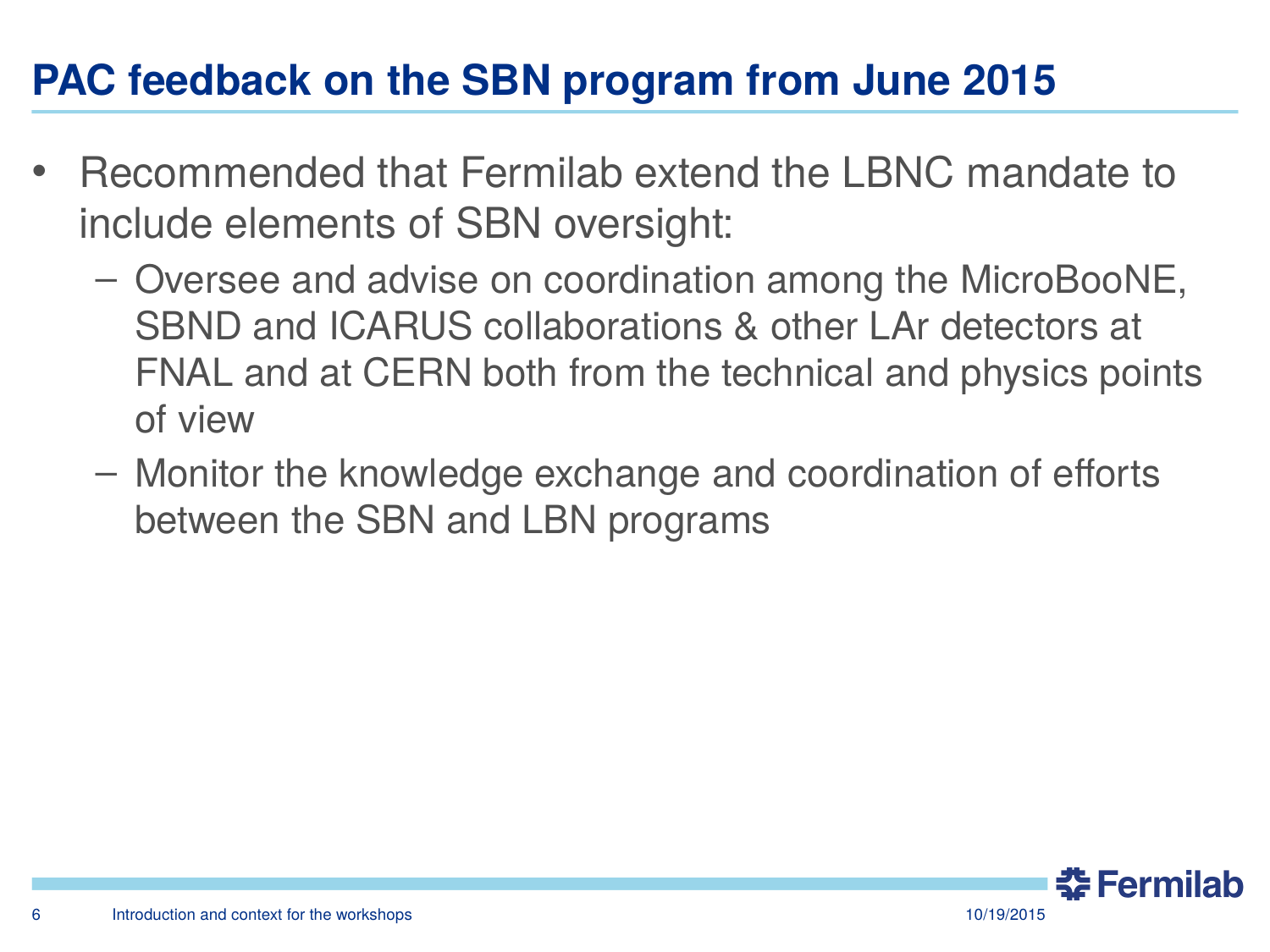

# PAC feedback on the SBN program from June 2015
Recommended that Fermilab extend the LBNC mandate to include elements of SBN oversight:
Oversee and advise on coordination among the MicroBooNE, SBND and ICARUS collaborations & other LAr detectors at FNAL and at CERN both from the technical and physics points of view
Monitor the knowledge exchange and coordination of efforts between the SBN and LBN programs

6
Introduction and context for the workshops
10/19/2015